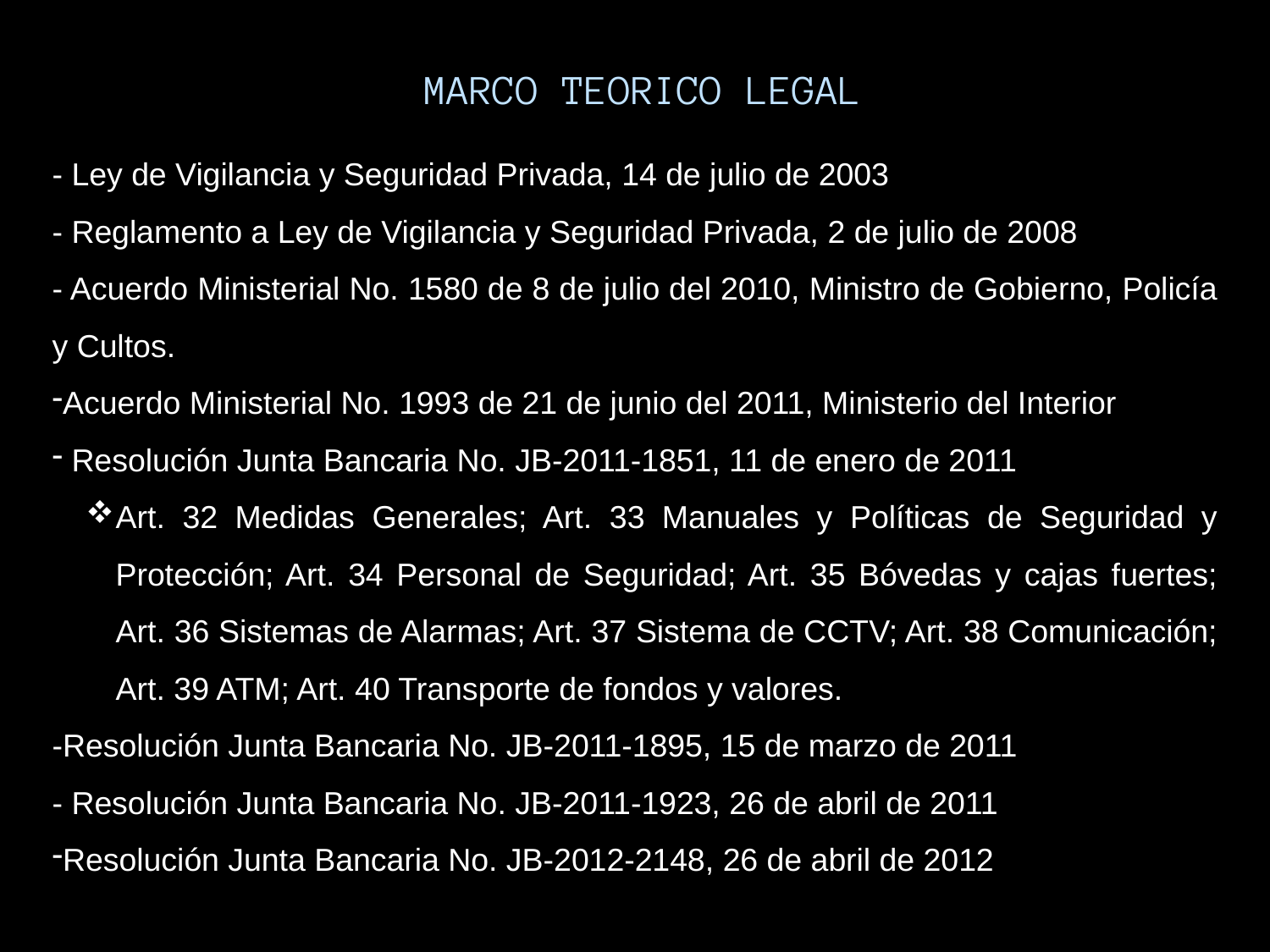

MARCO TEORICO LEGAL
- Ley de Vigilancia y Seguridad Privada, 14 de julio de 2003
- Reglamento a Ley de Vigilancia y Seguridad Privada, 2 de julio de 2008
- Acuerdo Ministerial No. 1580 de 8 de julio del 2010, Ministro de Gobierno, Policía y Cultos.
Acuerdo Ministerial No. 1993 de 21 de junio del 2011, Ministerio del Interior
 Resolución Junta Bancaria No. JB-2011-1851, 11 de enero de 2011
Art. 32 Medidas Generales; Art. 33 Manuales y Políticas de Seguridad y Protección; Art. 34 Personal de Seguridad; Art. 35 Bóvedas y cajas fuertes; Art. 36 Sistemas de Alarmas; Art. 37 Sistema de CCTV; Art. 38 Comunicación; Art. 39 ATM; Art. 40 Transporte de fondos y valores.
-Resolución Junta Bancaria No. JB-2011-1895, 15 de marzo de 2011
- Resolución Junta Bancaria No. JB-2011-1923, 26 de abril de 2011
Resolución Junta Bancaria No. JB-2012-2148, 26 de abril de 2012